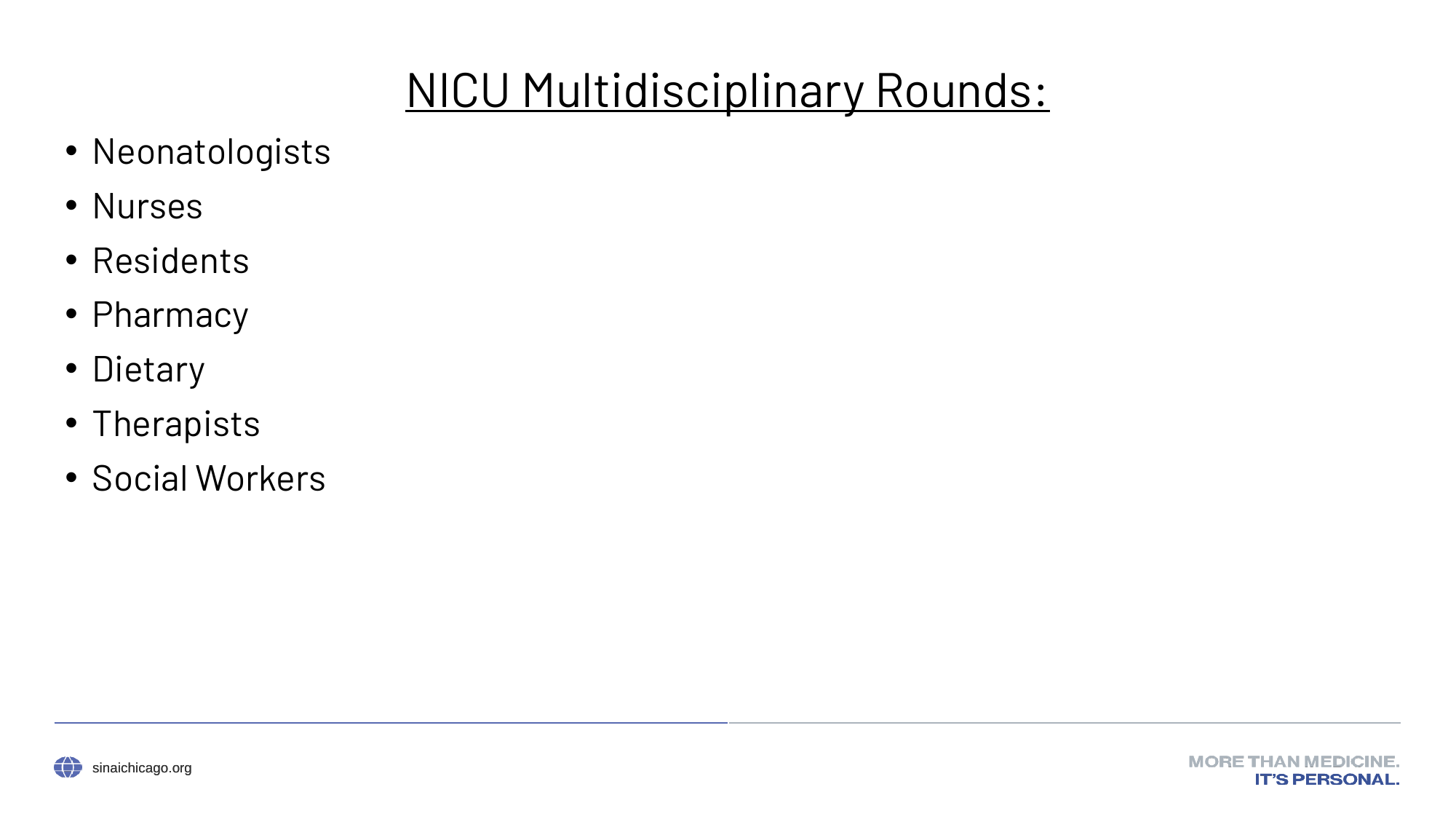

NICU Multidisciplinary Rounds:
Neonatologists
Nurses
Residents
Pharmacy
Dietary
Therapists
Social Workers